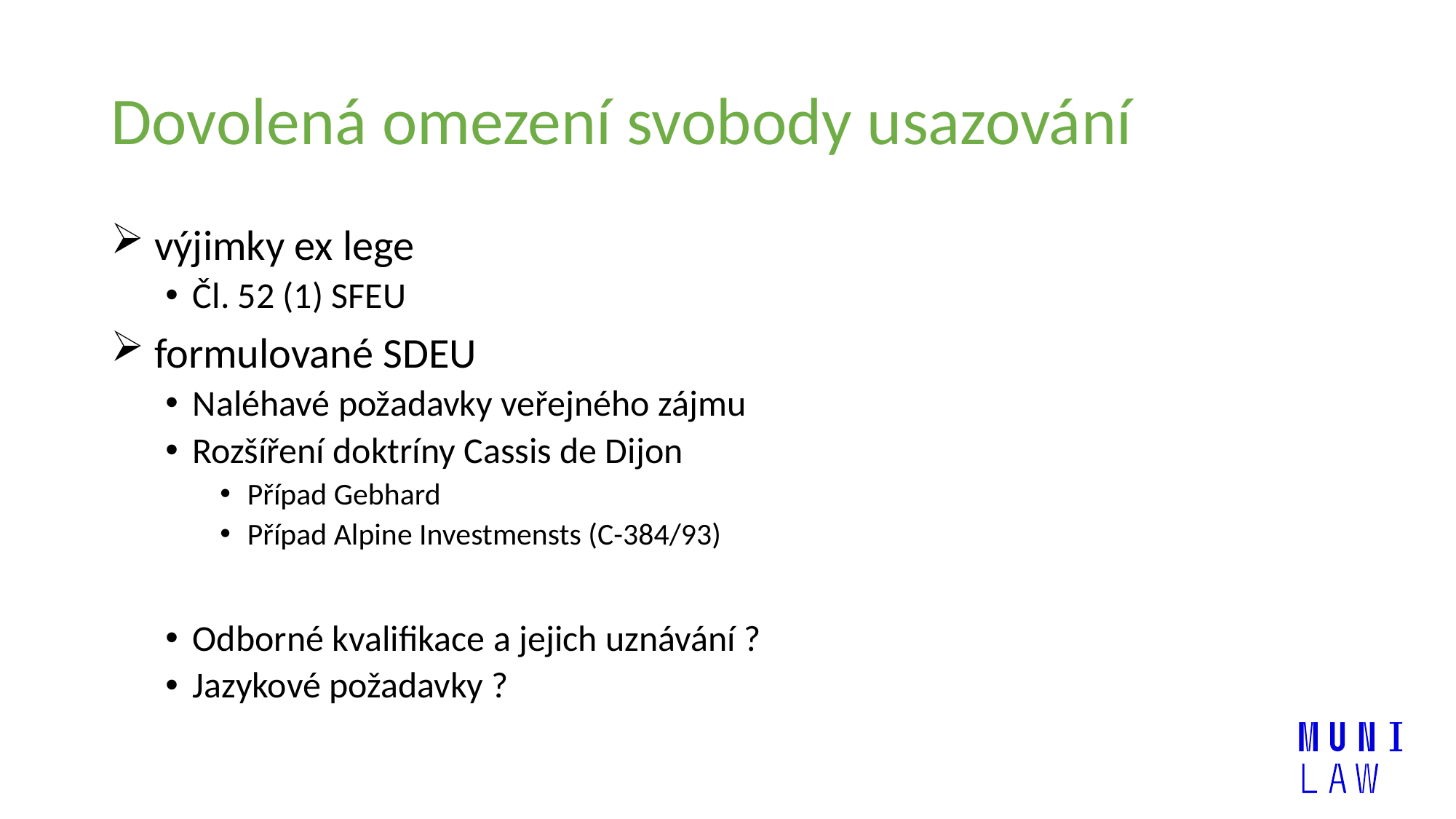

# Dovolená omezení svobody usazování
 výjimky ex lege
Čl. 52 (1) SFEU
 formulované SDEU
Naléhavé požadavky veřejného zájmu
Rozšíření doktríny Cassis de Dijon
Případ Gebhard
Případ Alpine Investmensts (C-384/93)

Odborné kvalifikace a jejich uznávání ?
Jazykové požadavky ?